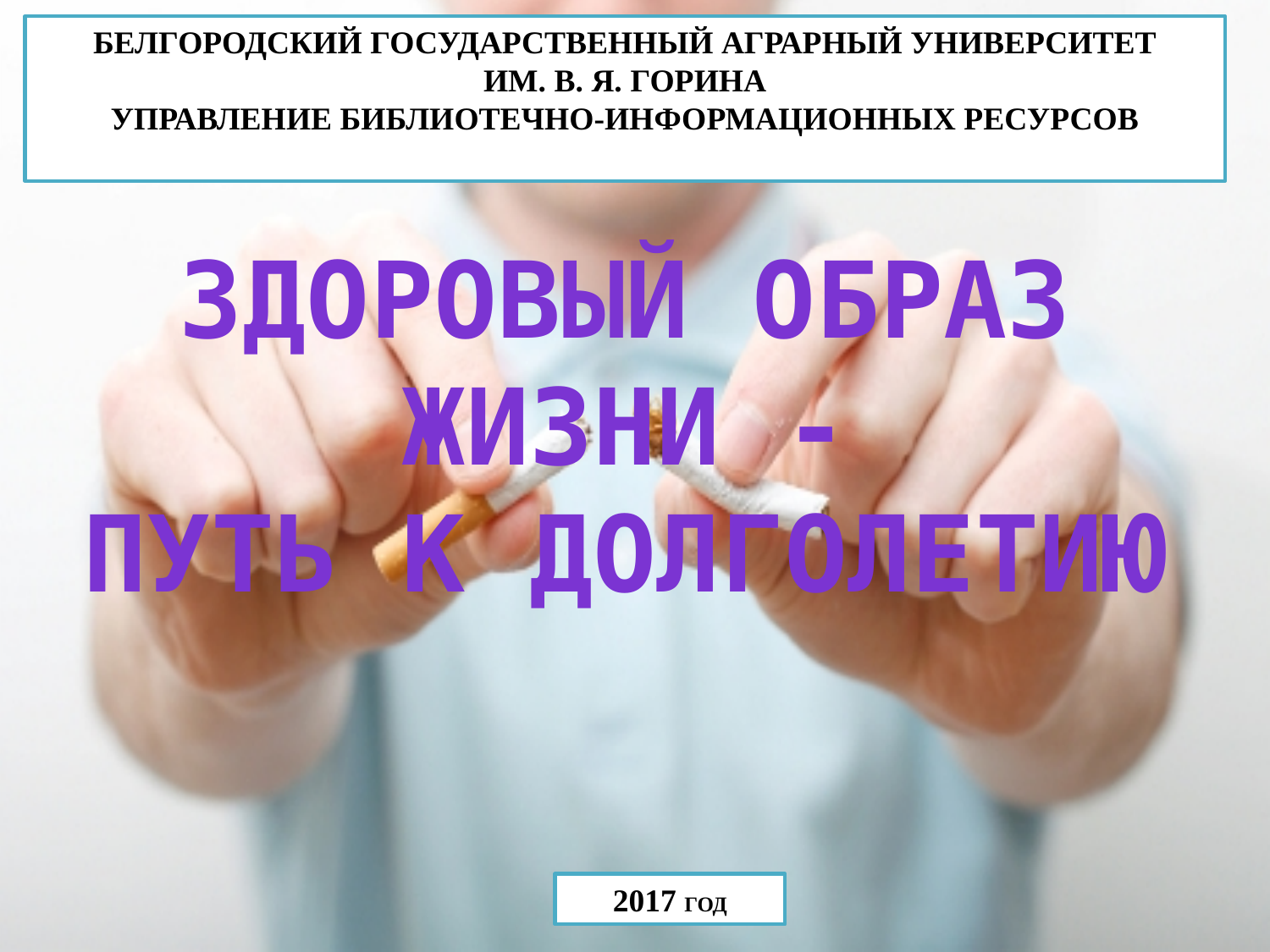

БЕЛГОРОДСКИЙ ГОСУДАРСТВЕННЫЙ АГРАРНЫЙ УНИВЕРСИТЕТ
 им. В. Я. Горина
Управление библиотечно-информационных ресурсов

Здоровый образ жизни -
путь к долголетию

2017 год